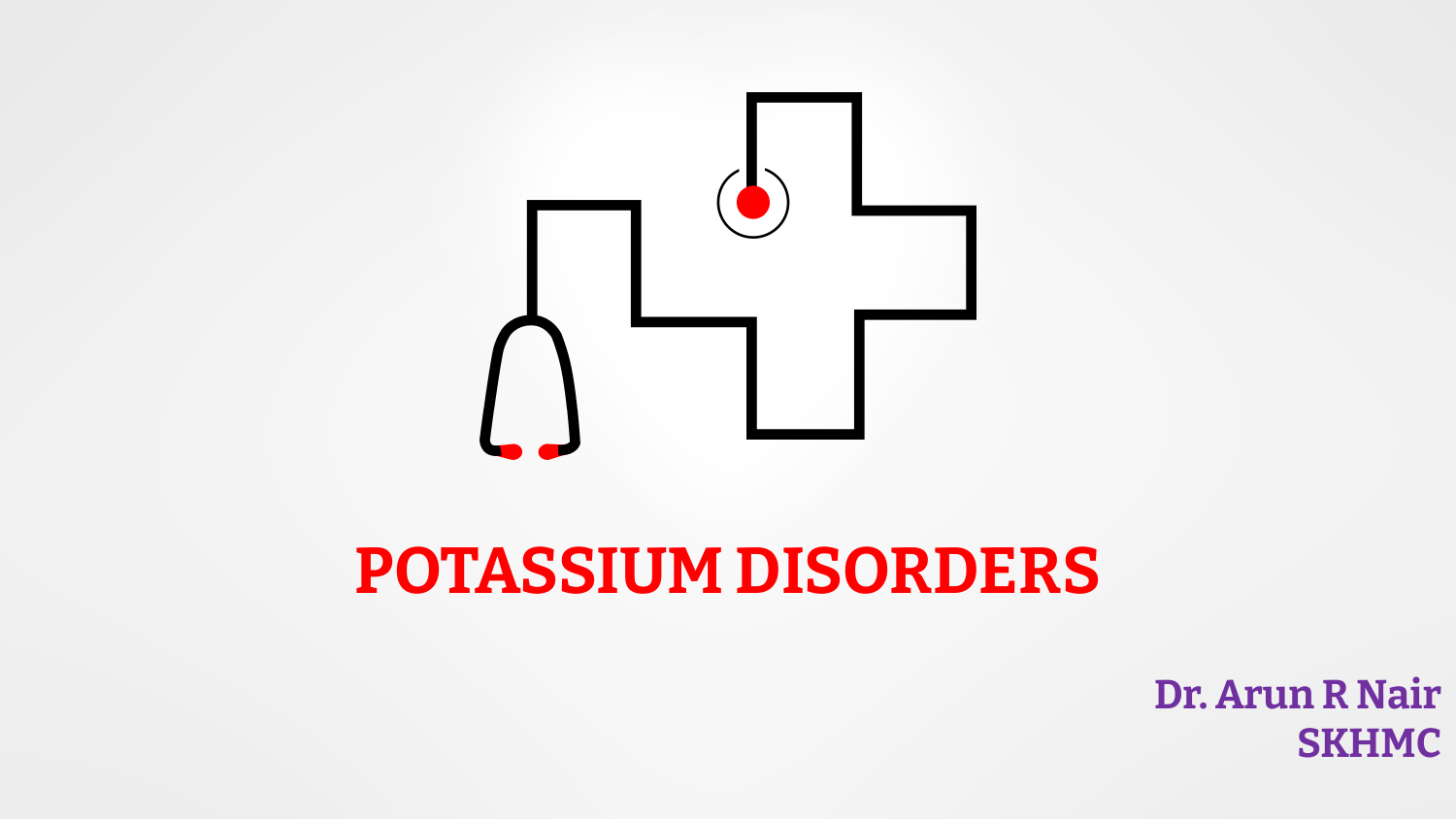

POTASSIUM DISORDERS
Dr. Arun R Nair
SKHMC